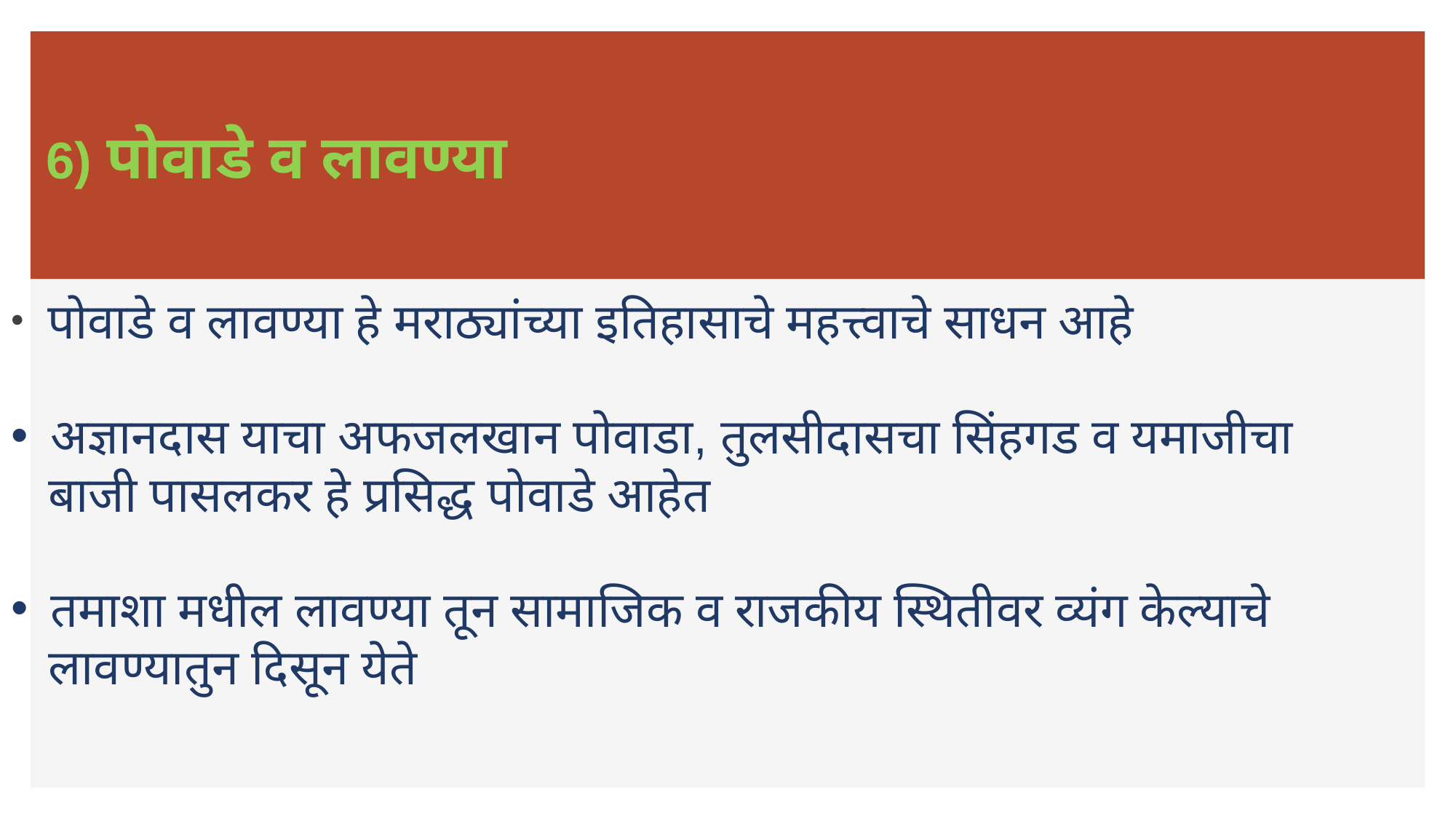

# 6) पोवाडे व लावण्या
 पोवाडे व लावण्या हे मराठ्यांच्या इतिहासाचे महत्त्वाचे साधन आहे

 अज्ञानदास याचा अफजलखान पोवाडा, तुलसीदासचा सिंहगड व यमाजीचा
   बाजी पासलकर हे प्रसिद्ध पोवाडे आहेत

 तमाशा मधील लावण्या तून सामाजिक व राजकीय स्थितीवर व्यंग केल्याचे
   लावण्यातुन दिसून येते